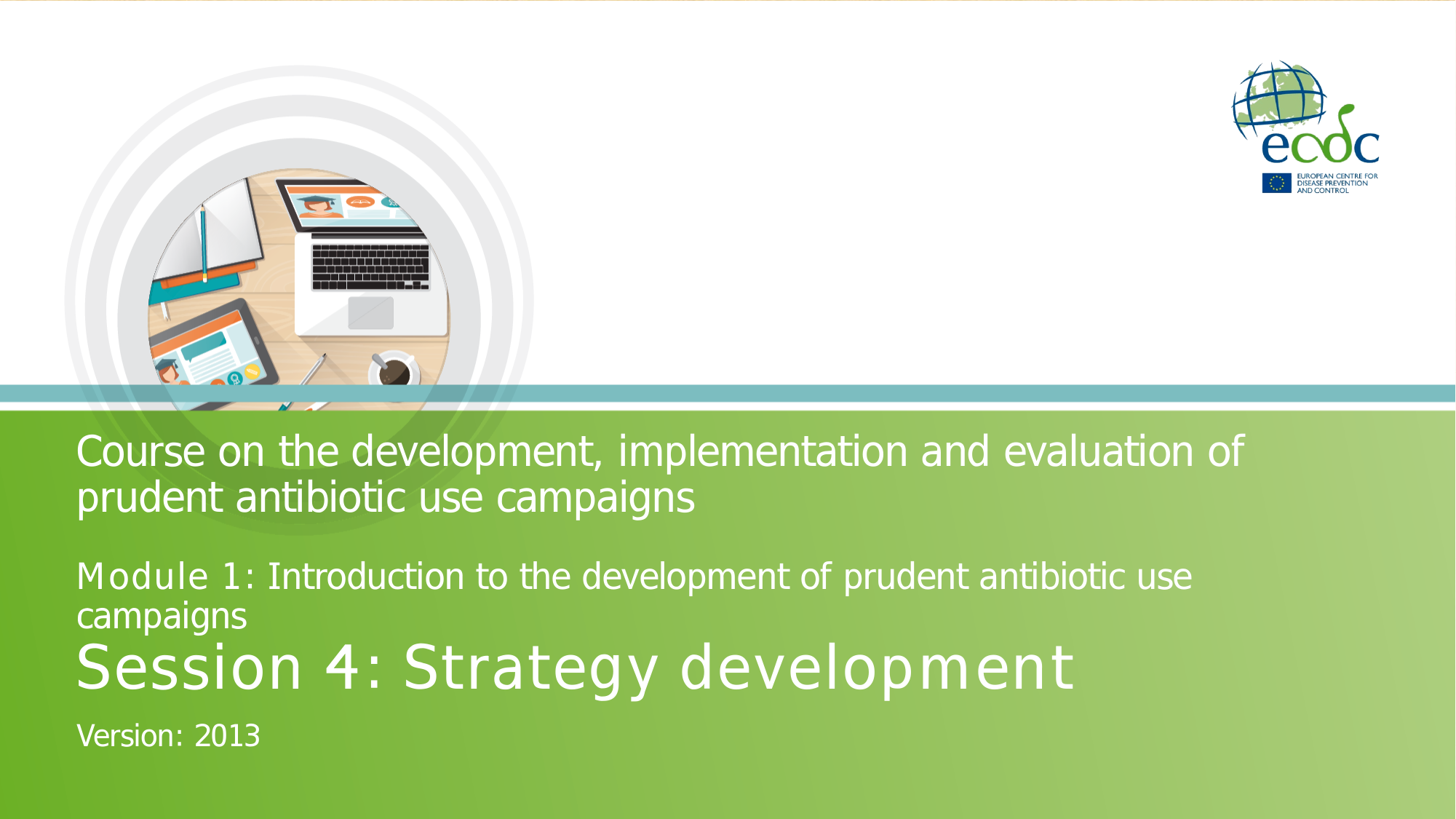

Course on the development, implementation and evaluation of prudent antibiotic use campaigns
# Module 1: Introduction to the development of prudent antibiotic use campaigns Session 4: Strategy development

Version: 2013